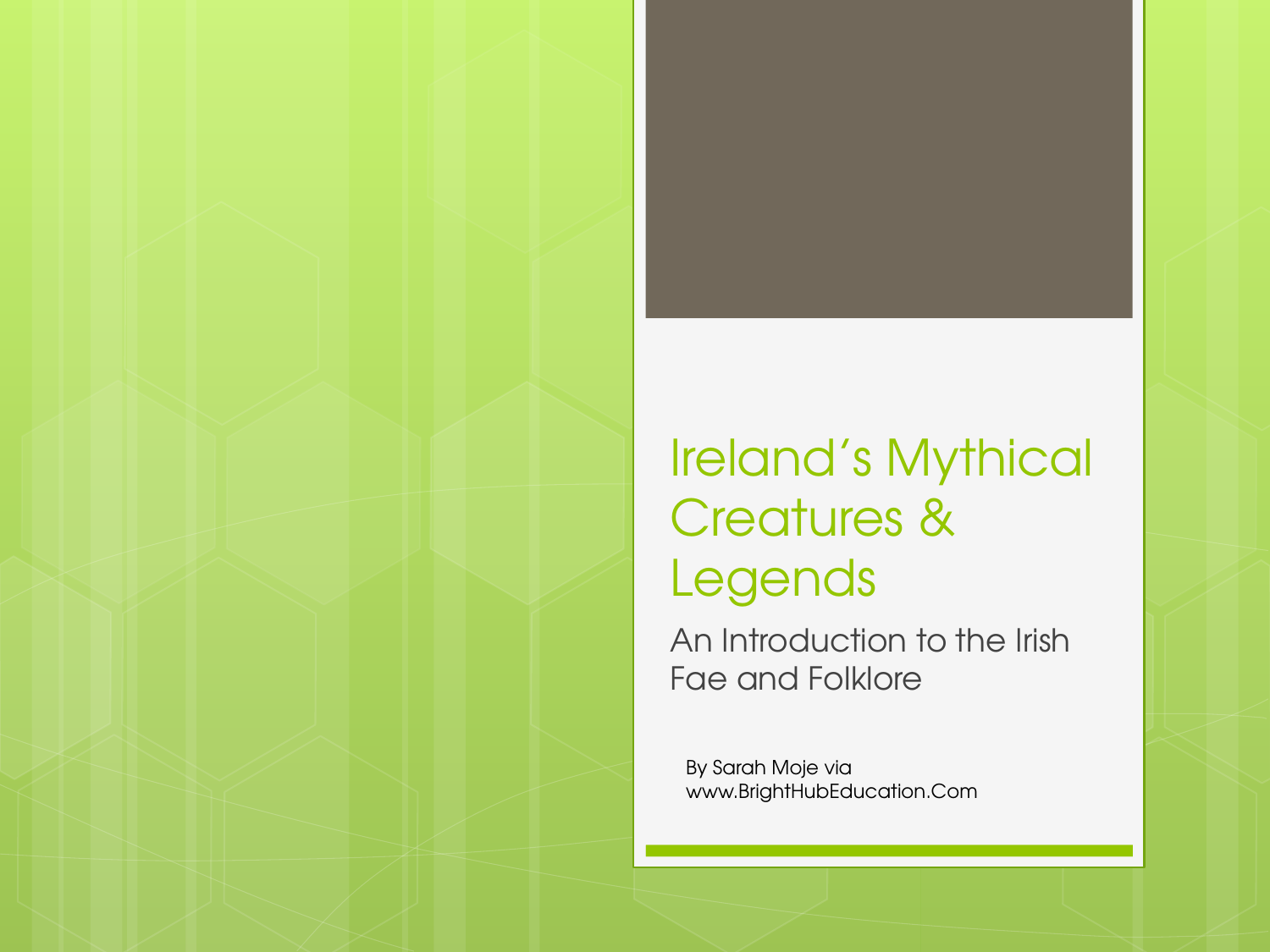

# Ireland’s Mythical Creatures & Legends
An Introduction to the Irish Fae and Folklore
By Sarah Moje via www.BrightHubEducation.Com